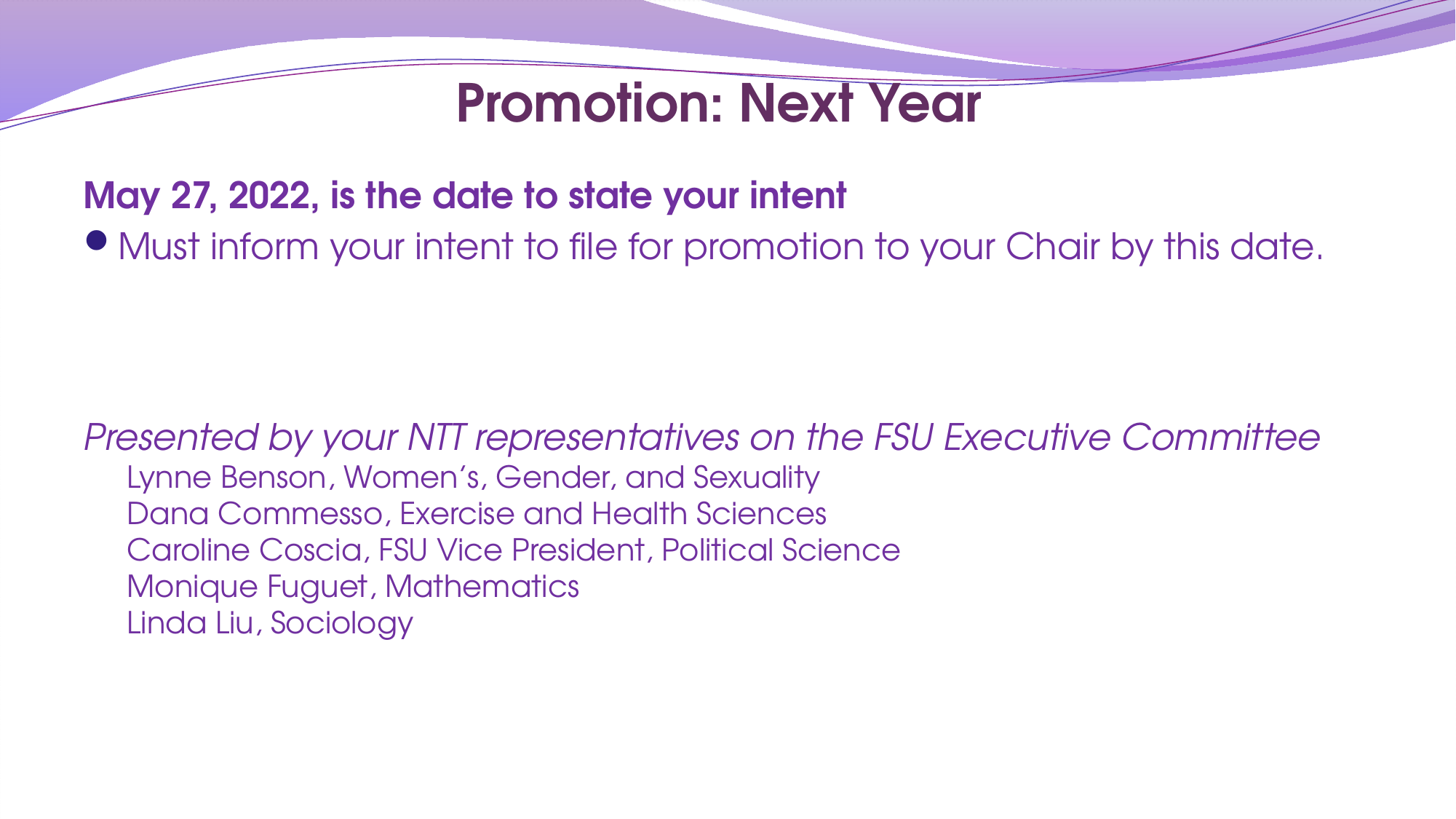

# Promotion: Next Year
May 27, 2022, is the date to state your intent
Must inform your intent to file for promotion to your Chair by this date.

Presented by your NTT representatives on the FSU Executive Committee
Lynne Benson, Women’s, Gender, and Sexuality
Dana Commesso, Exercise and Health Sciences
Caroline Coscia, FSU Vice President, Political Science
Monique Fuguet, Mathematics
Linda Liu, Sociology